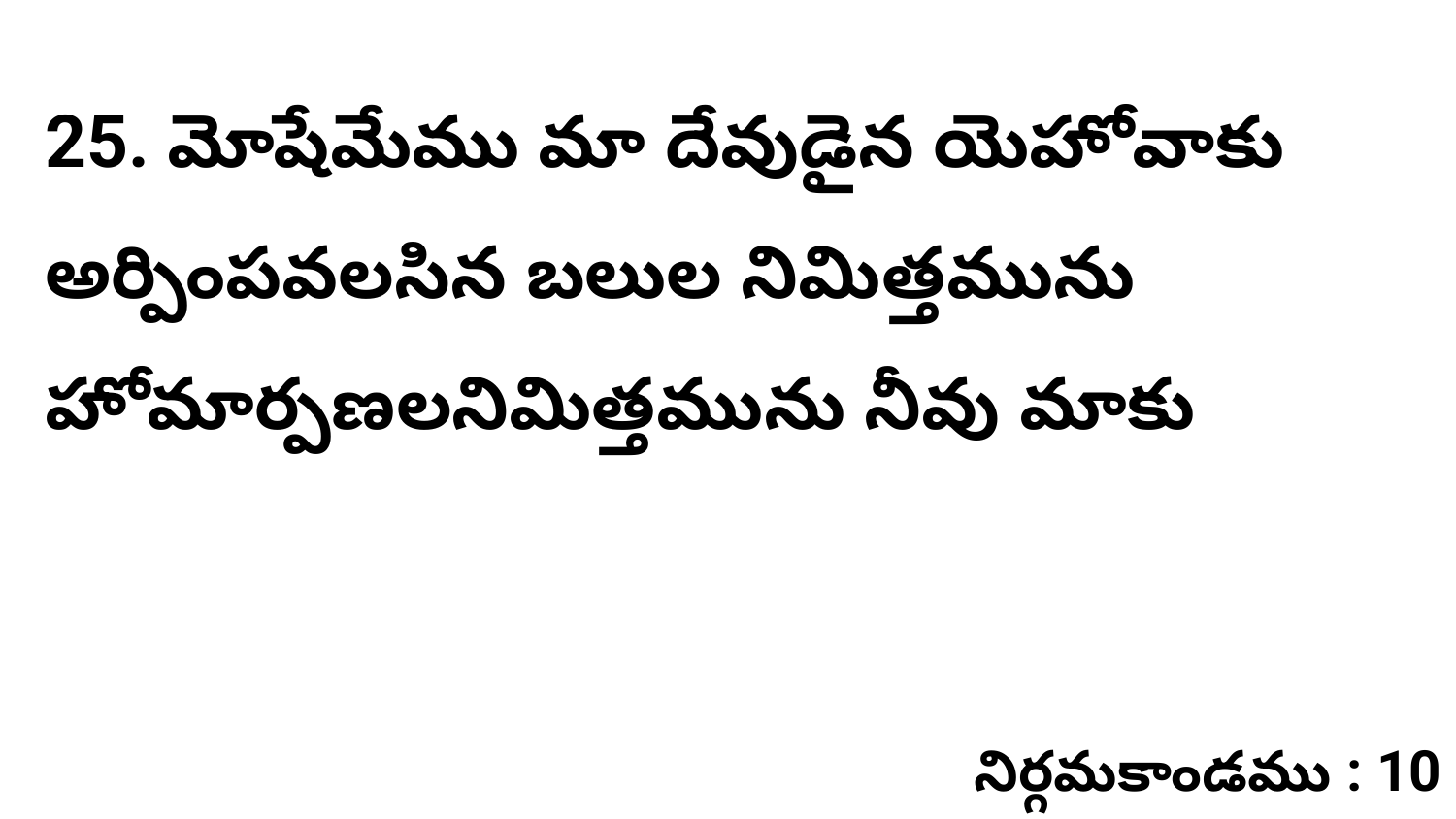

25. మోషేమేము మా దేవుడైన యెహోవాకు అర్పింపవలసిన బలుల నిమిత్తమును హోమార్పణలనిమిత్తమును నీవు మాకు
నిర్గమకాండము : 10